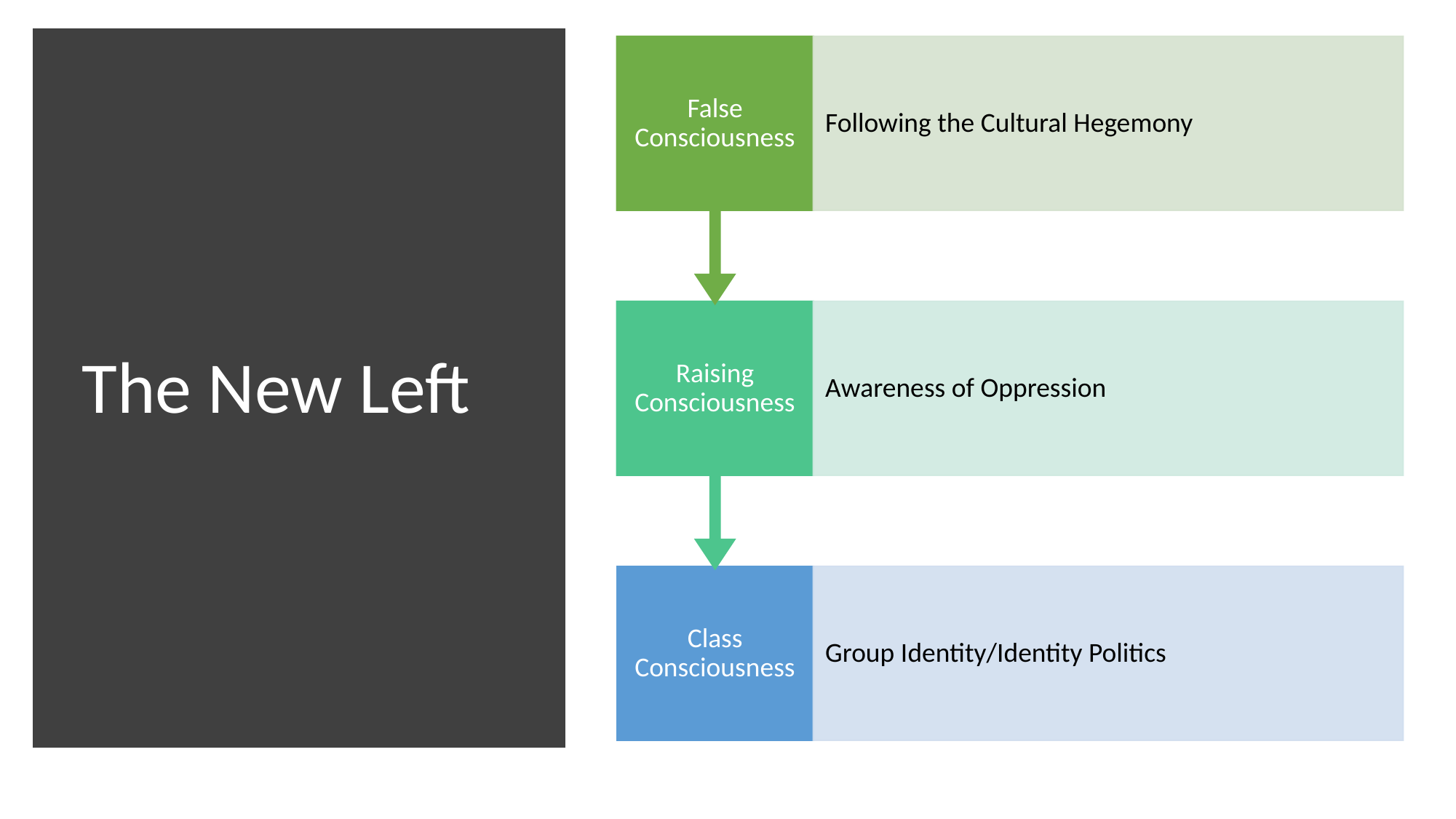

Class Consciousness
Group Identity/Identity Politics
Raising Consciousness
Awareness of Oppression
False Consciousness
Following the Cultural Hegemony
# The New Left